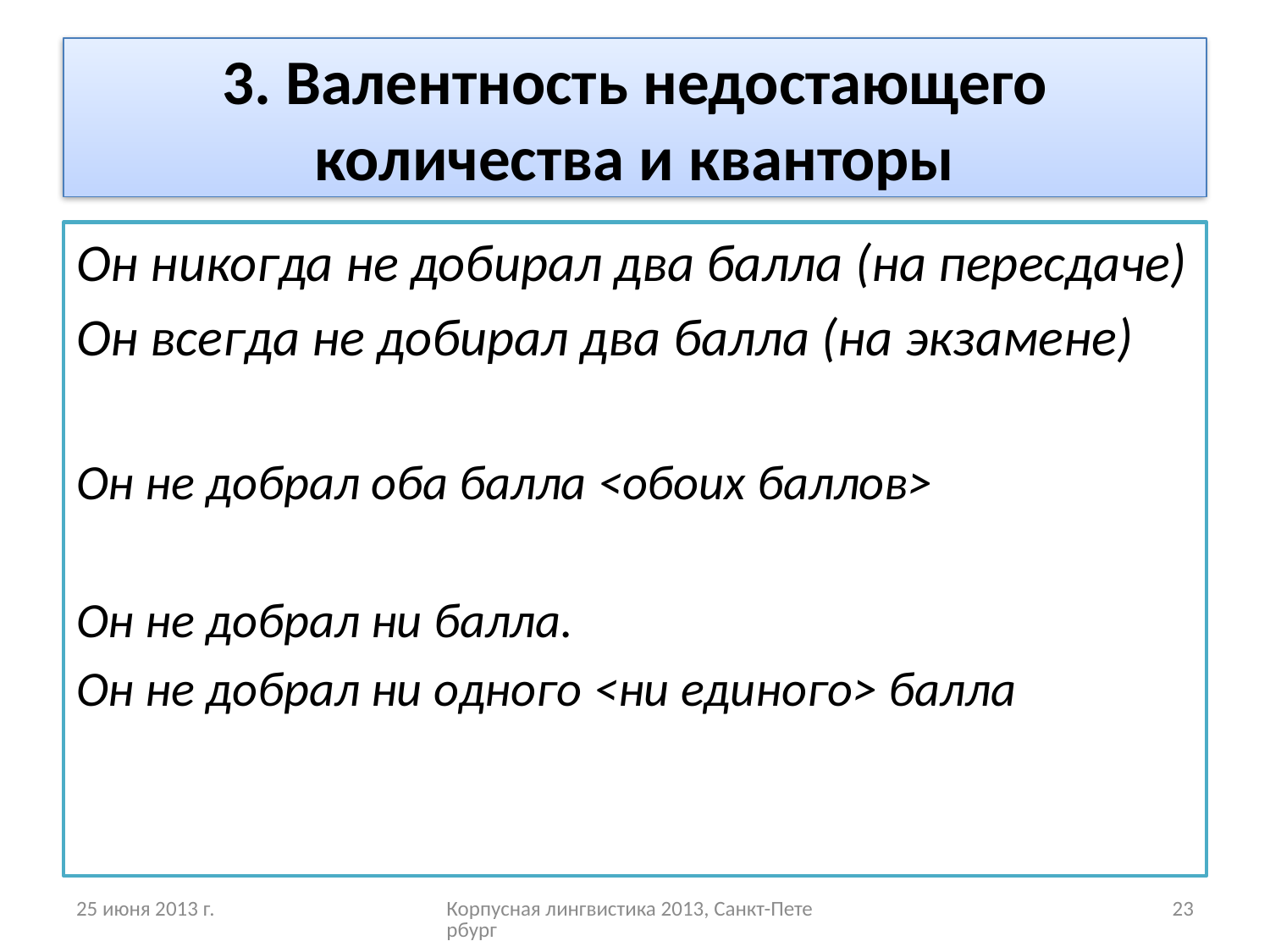

# 3. Валентность недостающего количества и кванторы
Он никогда не добирал два балла (на пересдаче)
Он всегда не добирал два балла (на экзамене)

Он не добрал оба балла <обоих баллов>

Он не добрал ни балла.
Он не добрал ни одного <ни единого> балла

25 июня 2013 г.
Корпусная лингвистика 2013, Санкт-Петербург
23